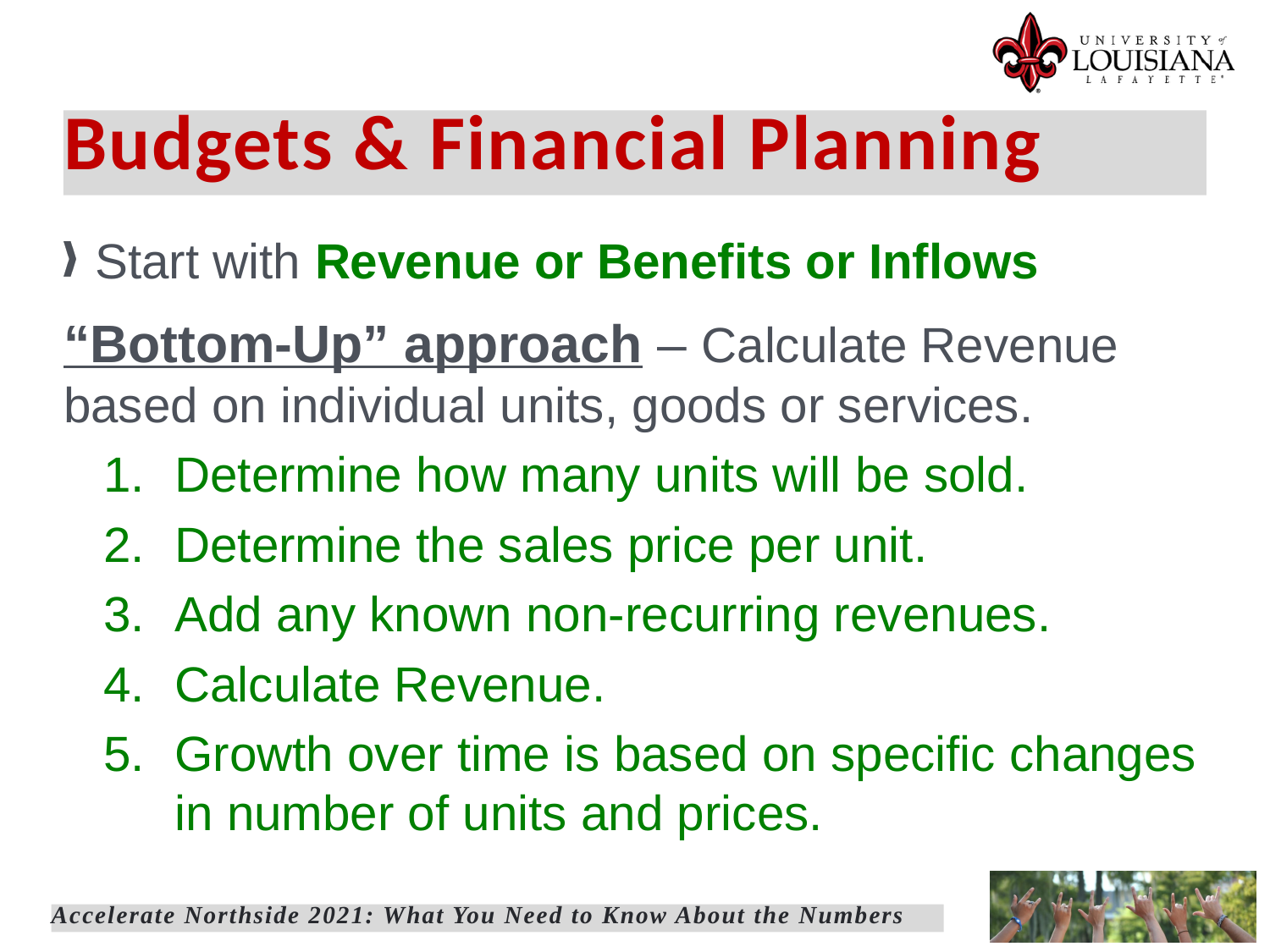

Budgets & Financial Planning
Start with Revenue or Benefits or Inflows
“Bottom-Up” approach – Calculate Revenue based on individual units, goods or services.
Determine how many units will be sold.
Determine the sales price per unit.
Add any known non-recurring revenues.
Calculate Revenue.
Growth over time is based on specific changes in number of units and prices.
Accelerate Northside 2021: What You Need to Know About the Numbers